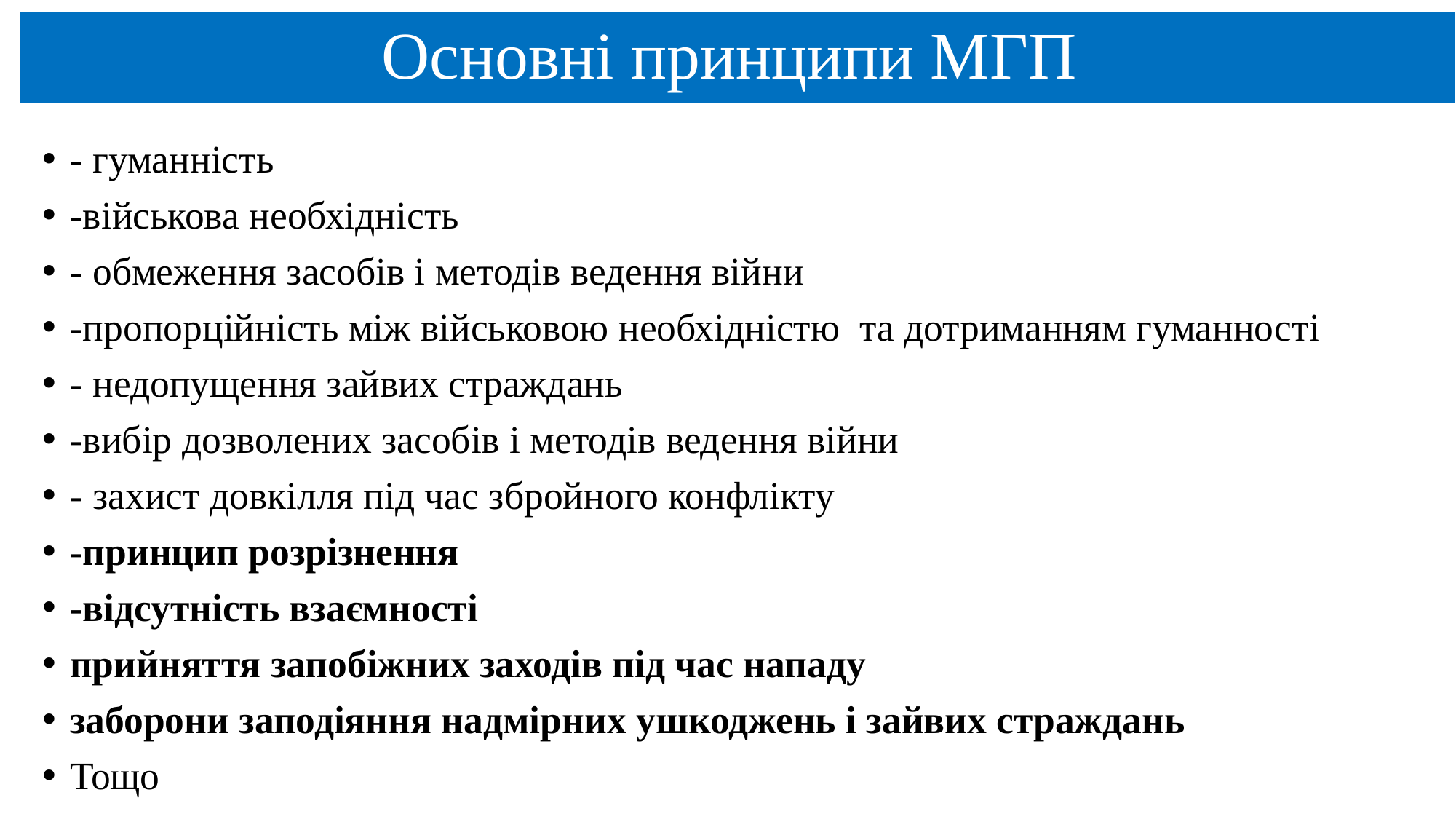

# Основні принципи МГП
- гуманність
-військова необхідність
- обмеження засобів і методів ведення війни
-пропорційність між військовою необхідністю  та дотриманням гуманності
- недопущення зайвих страждань
-вибір дозволених засобів і методів ведення війни
- захист довкілля під час збройного конфлікту
-принцип розрізнення
-відсутність взаємності
прийняття запобіжних заходів під час нападу
заборони заподіяння надмірних ушкоджень і зайвих страждань
Тощо